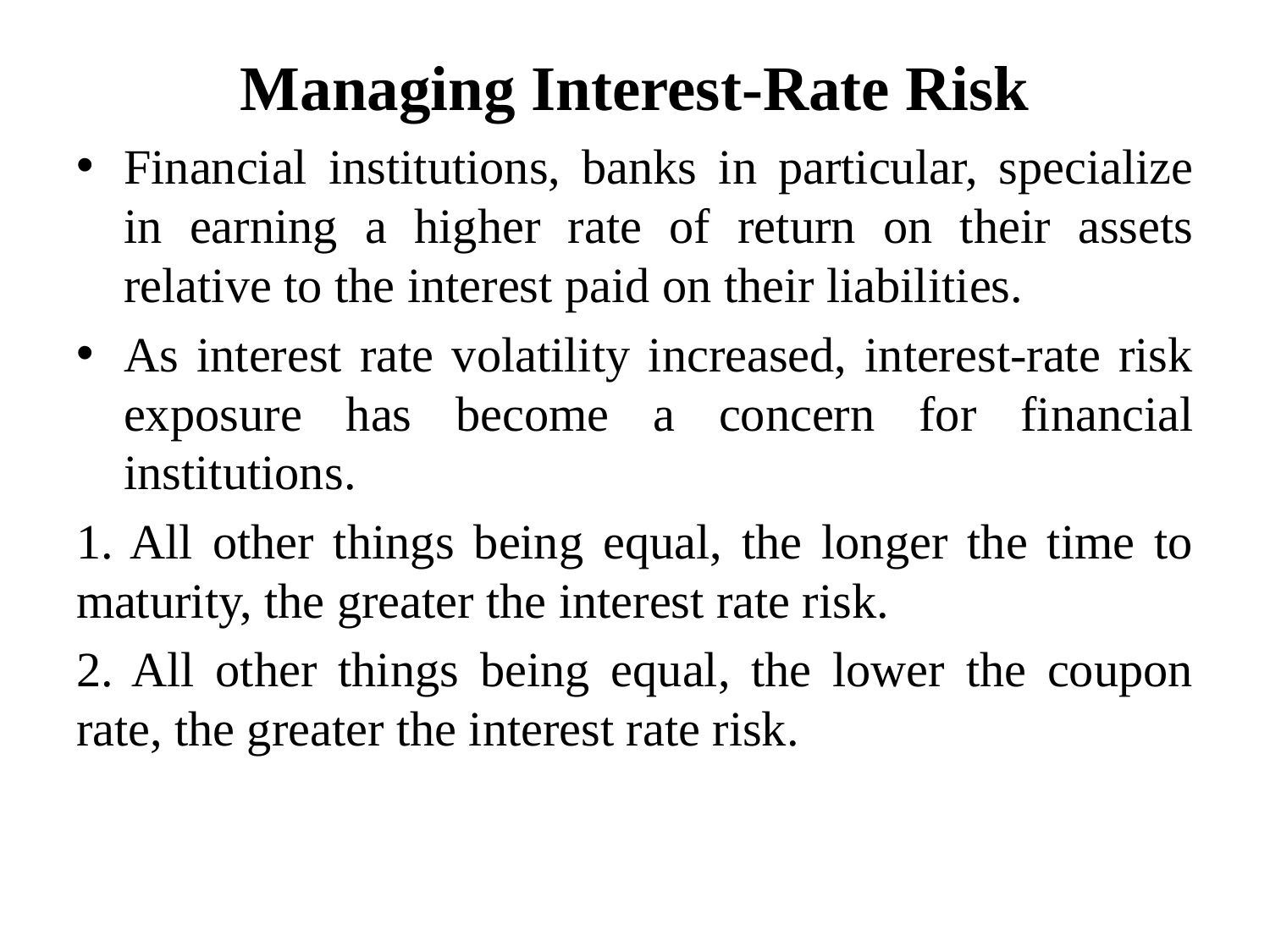

# Managing Interest-Rate Risk
Financial institutions, banks in particular, specialize in earning a higher rate of return on their assets relative to the interest paid on their liabilities.
As interest rate volatility increased, interest-rate risk exposure has become a concern for financial institutions.
1. All other things being equal, the longer the time to maturity, the greater the interest rate risk.
2. All other things being equal, the lower the coupon rate, the greater the interest rate risk.